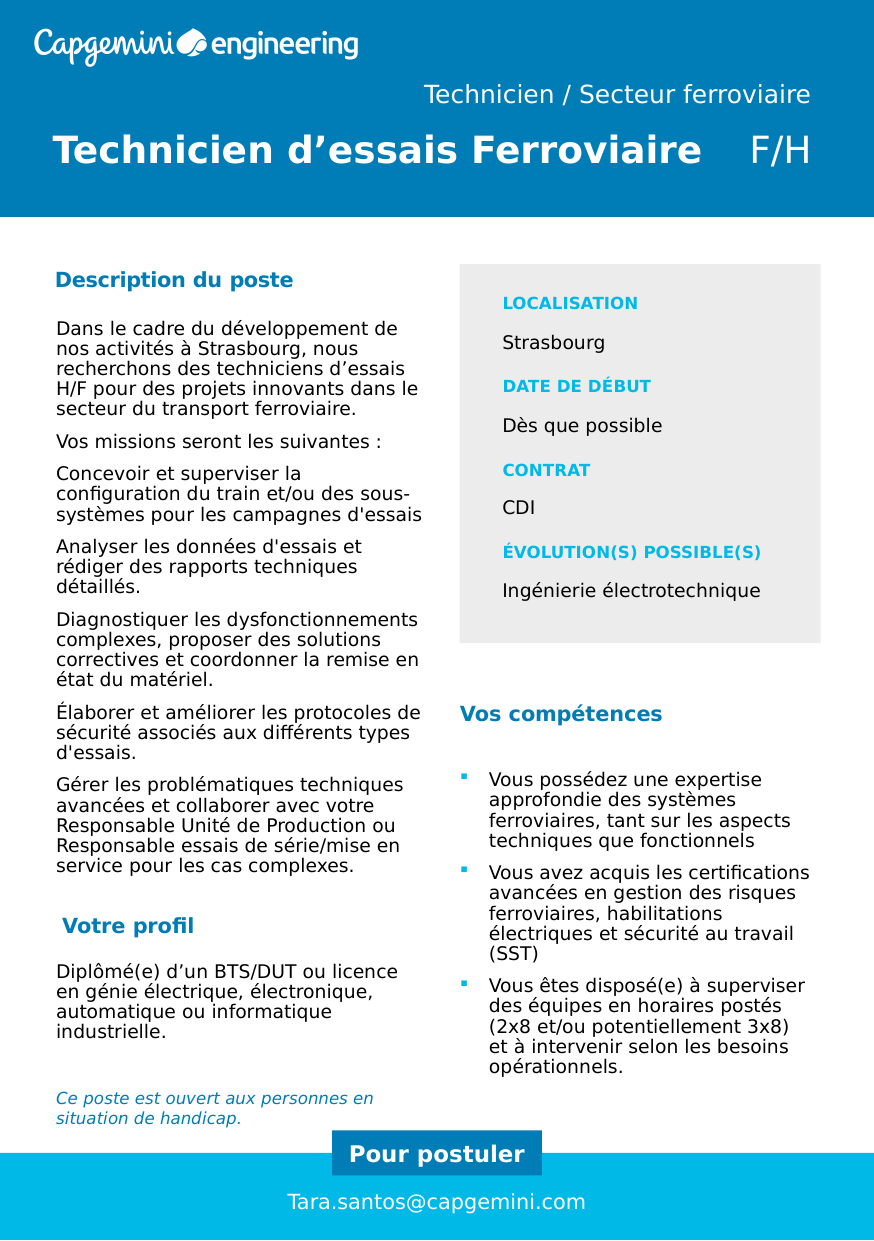

Technicien / Secteur ferroviaire
# Technicien d’essais Ferroviaire
Dans le cadre du développement de nos activités à Strasbourg, nous recherchons des techniciens d’essais H/F pour des projets innovants dans le secteur du transport ferroviaire.
Vos missions seront les suivantes :
Concevoir et superviser la configuration du train et/ou des sous-systèmes pour les campagnes d'essais
Analyser les données d'essais et rédiger des rapports techniques détaillés.
Diagnostiquer les dysfonctionnements complexes, proposer des solutions correctives et coordonner la remise en état du matériel.
Élaborer et améliorer les protocoles de sécurité associés aux différents types d'essais.
Gérer les problématiques techniques avancées et collaborer avec votre Responsable Unité de Production ou Responsable essais de série/mise en service pour les cas complexes.

Strasbourg
Dès que possible
CDI
Ingénierie électrotechnique
Vos compétences
Vous possédez une expertise approfondie des systèmes ferroviaires, tant sur les aspects techniques que fonctionnels
Vous avez acquis les certifications avancées en gestion des risques ferroviaires, habilitations électriques et sécurité au travail (SST)
Vous êtes disposé(e) à superviser des équipes en horaires postés (2x8 et/ou potentiellement 3x8) et à intervenir selon les besoins opérationnels.
Votre profil
Diplômé(e) d’un BTS/DUT ou licence en génie électrique, électronique, automatique ou informatique industrielle.
Ce poste est ouvert aux personnes en situation de handicap.
Tara.santos@capgemini.com